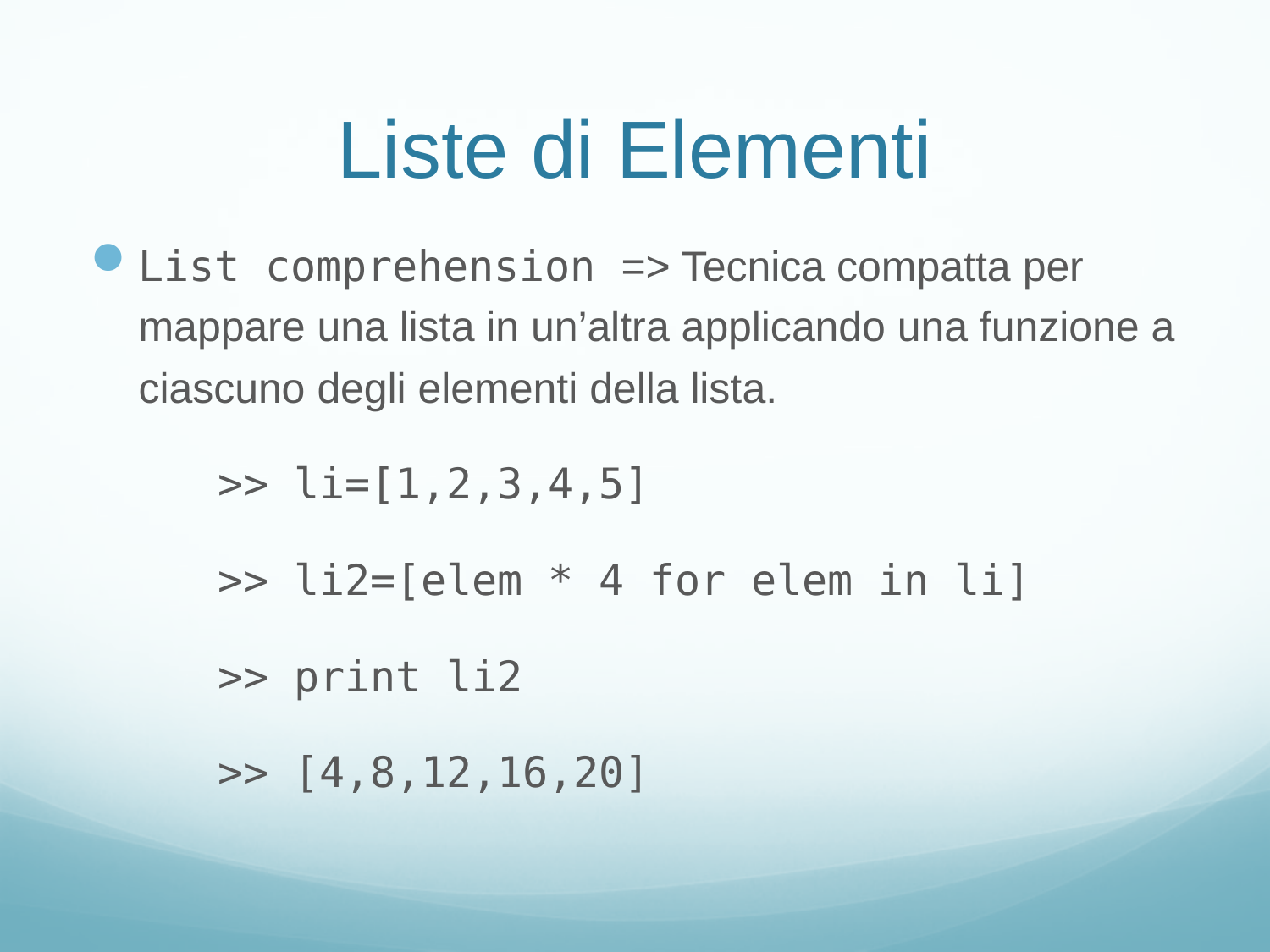

# Liste di Elementi
List comprehension => Tecnica compatta per mappare una lista in un’altra applicando una funzione a ciascuno degli elementi della lista.
	>> li=[1,2,3,4,5]
	>> li2=[elem * 4 for elem in li]
	>> print li2
	>> [4,8,12,16,20]